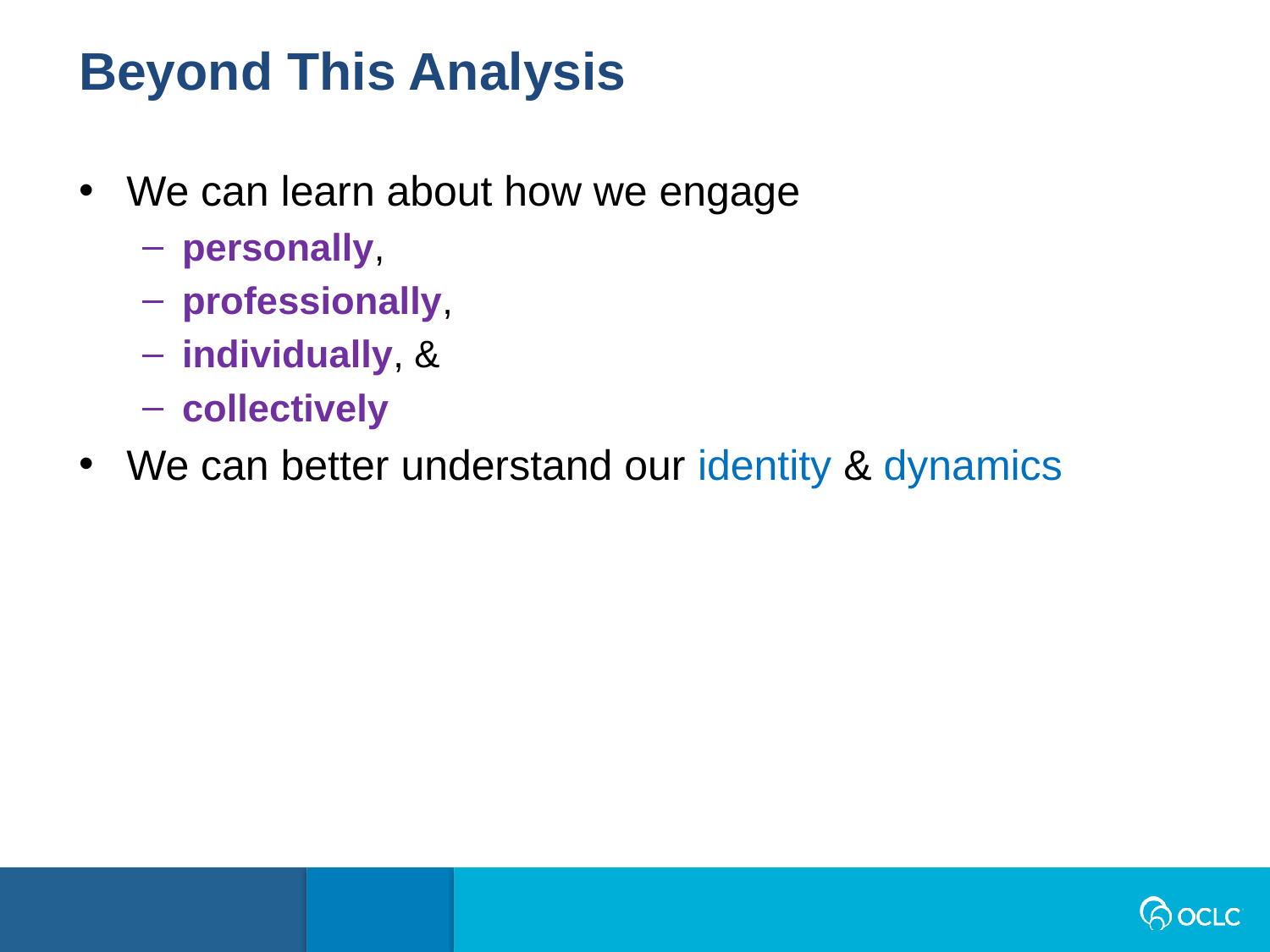

Beyond This Analysis
We can learn about how we engage
personally,
professionally,
individually, &
collectively
We can better understand our identity & dynamics